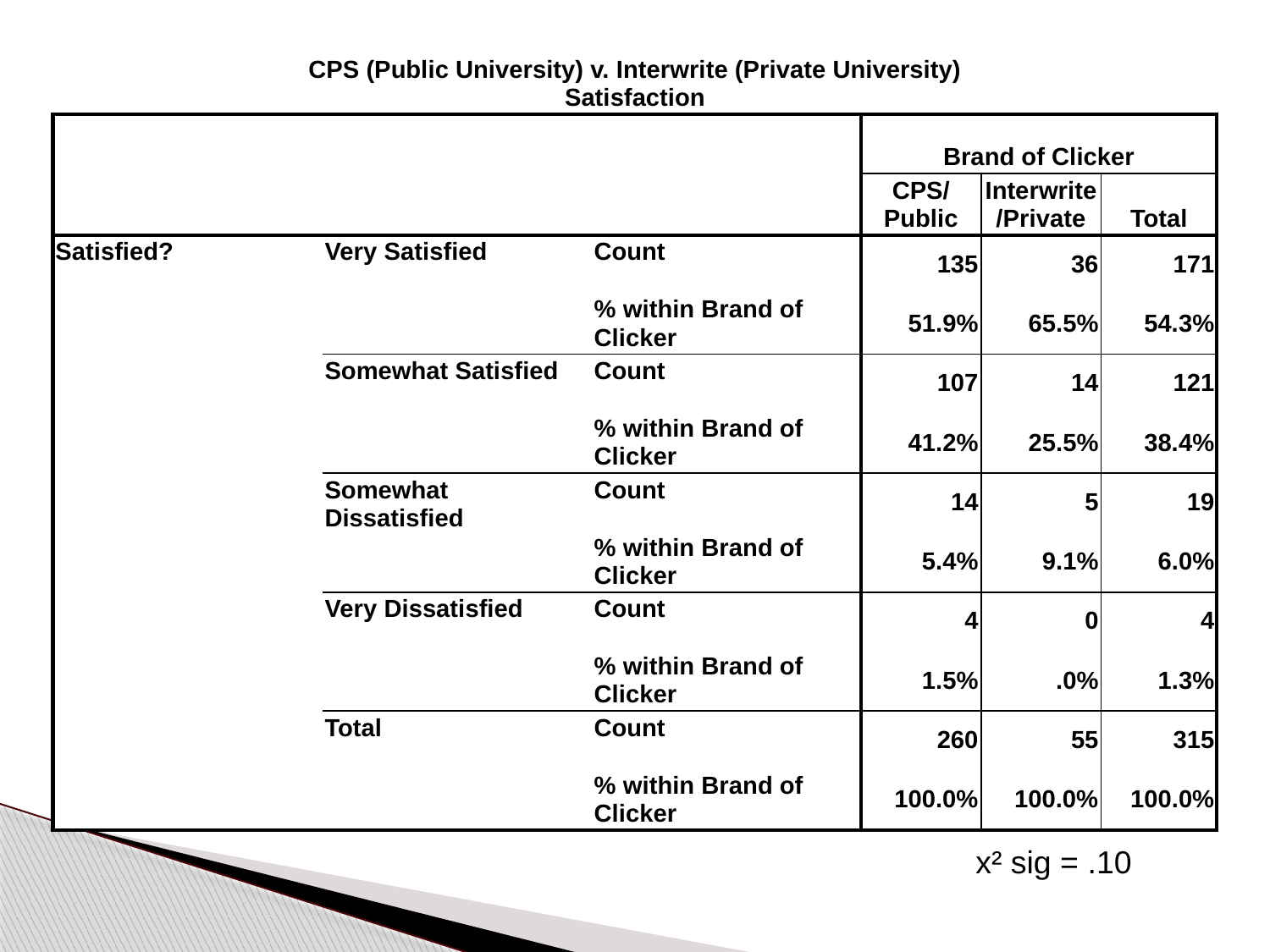

| CPS (Public University) v. Interwrite (Private University) Satisfaction |  |  |  |  |  |
| --- | --- | --- | --- | --- | --- |
|  |  |  | Brand of Clicker |  |  |
|  |  |  | CPS/ Public | Interwrite/Private | Total |
| Satisfied? | Very Satisfied | Count | 135 | 36 | 171 |
|  |  | % within Brand of Clicker | 51.9% | 65.5% | 54.3% |
|  | Somewhat Satisfied | Count | 107 | 14 | 121 |
|  |  | % within Brand of Clicker | 41.2% | 25.5% | 38.4% |
|  | Somewhat Dissatisfied | Count | 14 | 5 | 19 |
|  |  | % within Brand of Clicker | 5.4% | 9.1% | 6.0% |
|  | Very Dissatisfied | Count | 4 | 0 | 4 |
|  |  | % within Brand of Clicker | 1.5% | .0% | 1.3% |
|  | Total | Count | 260 | 55 | 315 |
|  |  | % within Brand of Clicker | 100.0% | 100.0% | 100.0% |
x² sig = .10